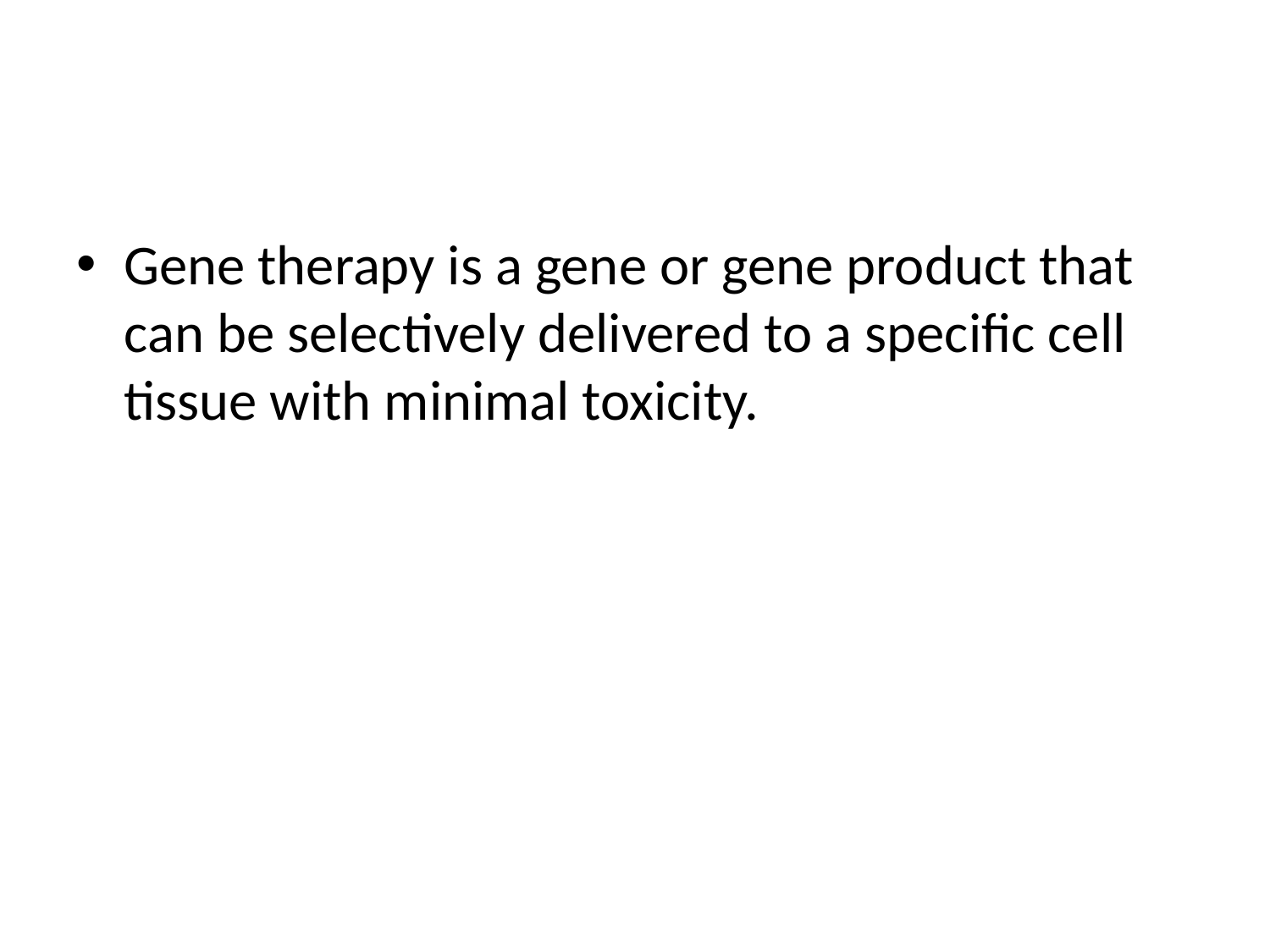

#
Gene therapy is a gene or gene product that can be selectively delivered to a specific cell tissue with minimal toxicity.